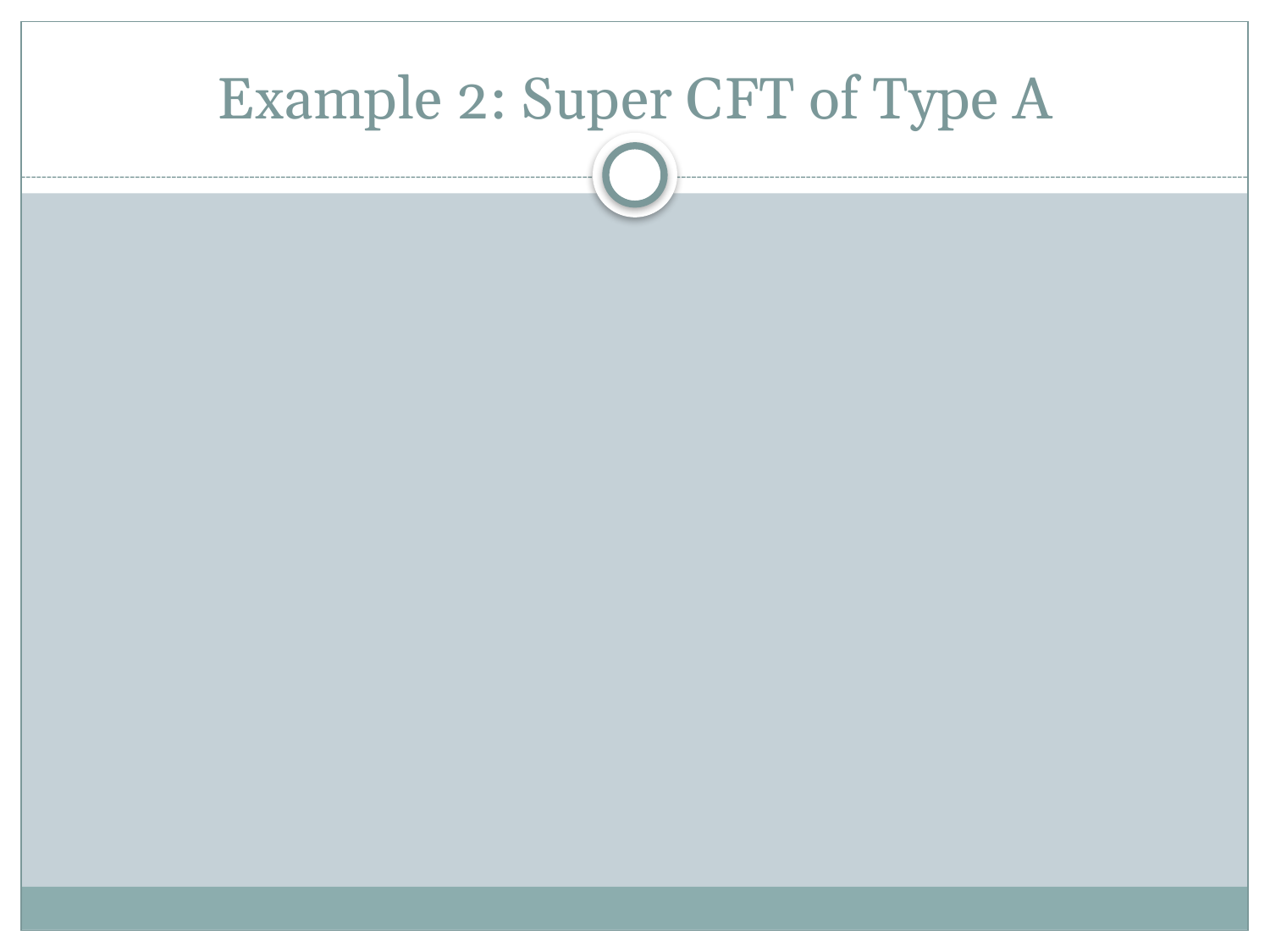

# Example 2: Super CFT of Type A